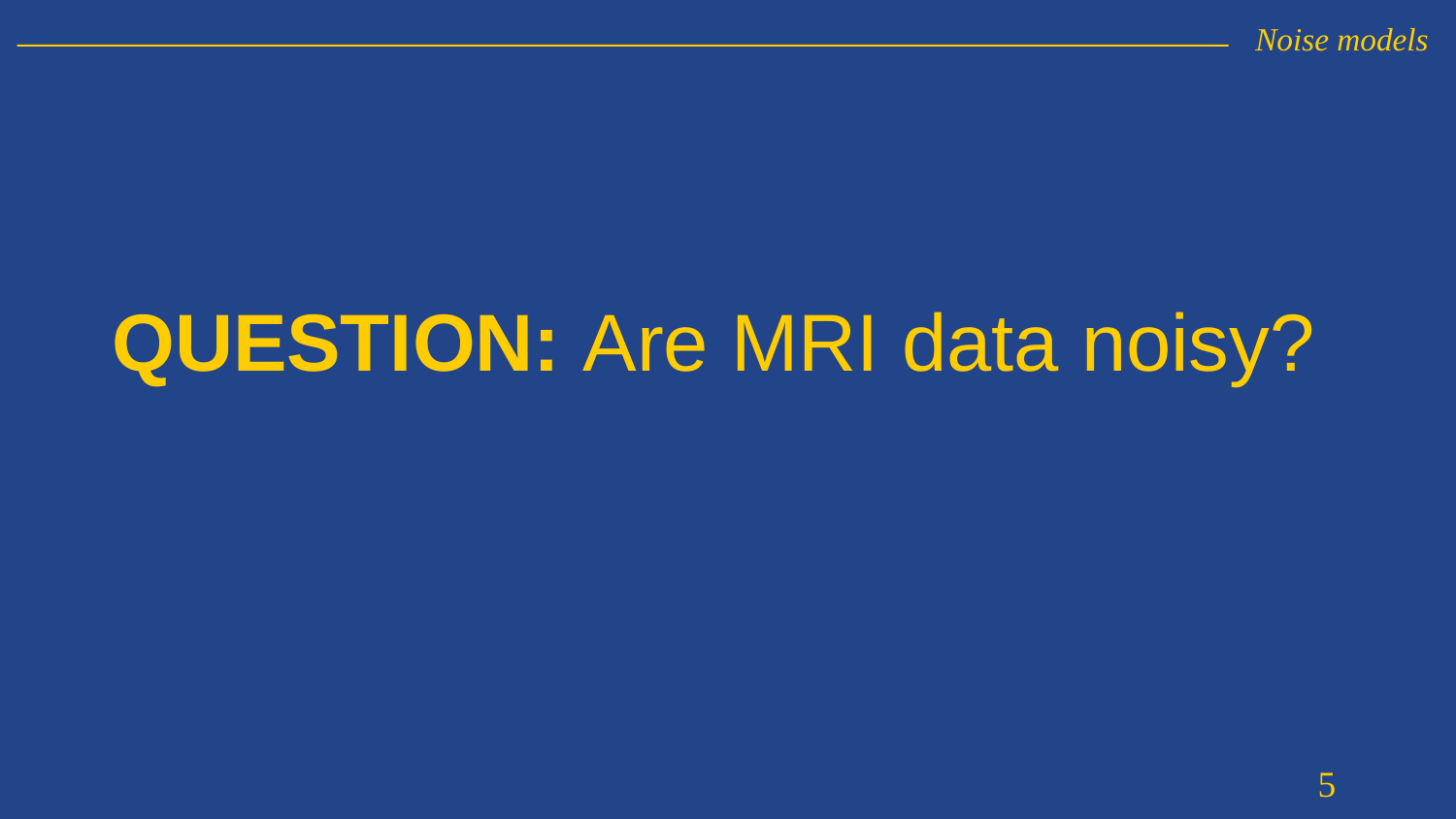

Noise models

QUESTION: Are MRI data noisy?

5